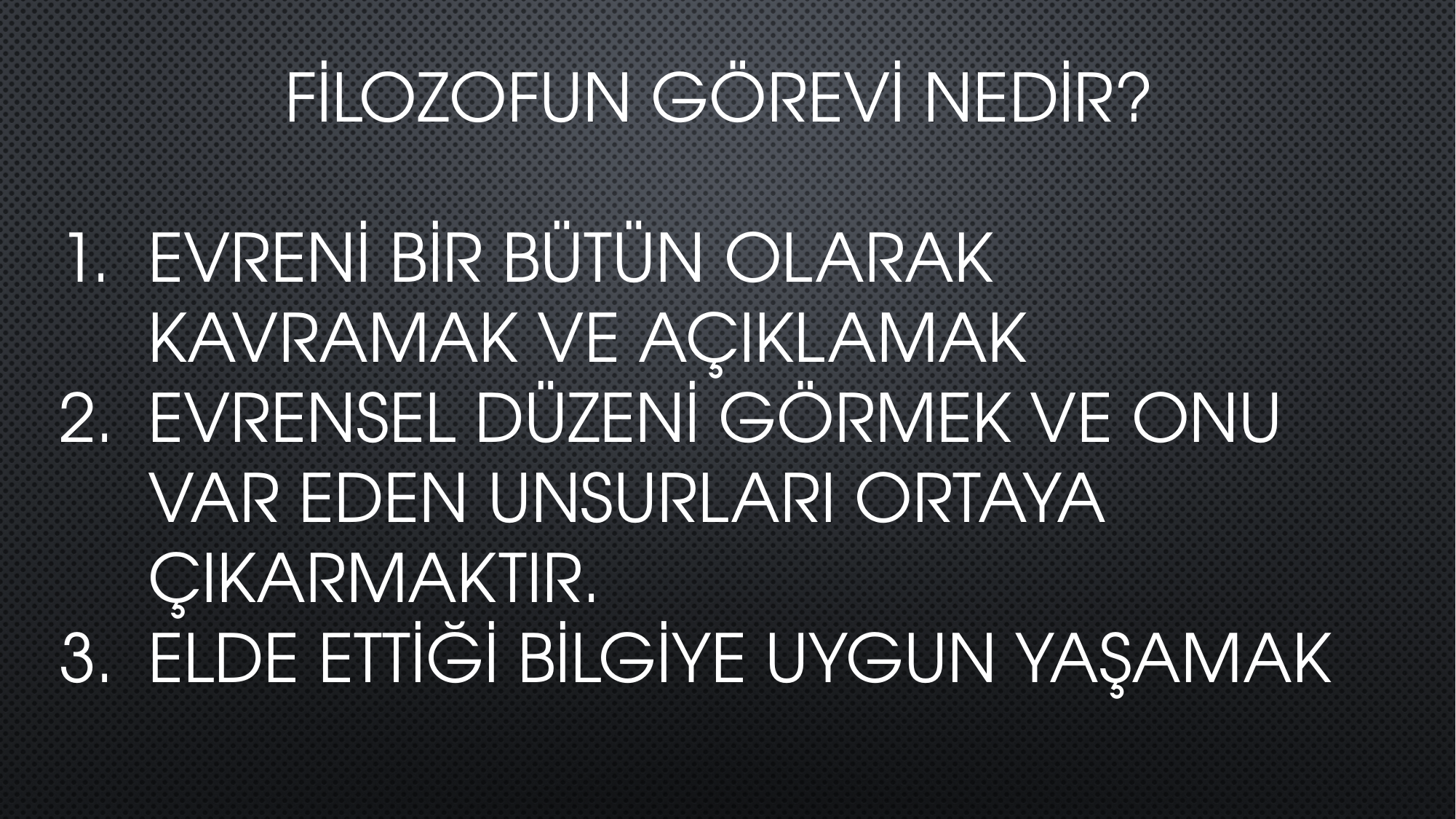

FİLOZOFUN GÖREVİ NEDİR?

EVRENİ BİR BÜTÜN OLARAK KAVRAMAK VE AÇIKLAMAK
EVRENSEL DÜZENİ GÖRMEK VE ONU VAR EDEN UNSURLARI ORTAYA ÇIKARMAKTIR.
ELDE ETTİĞİ BİLGİYE UYGUN YAŞAMAK